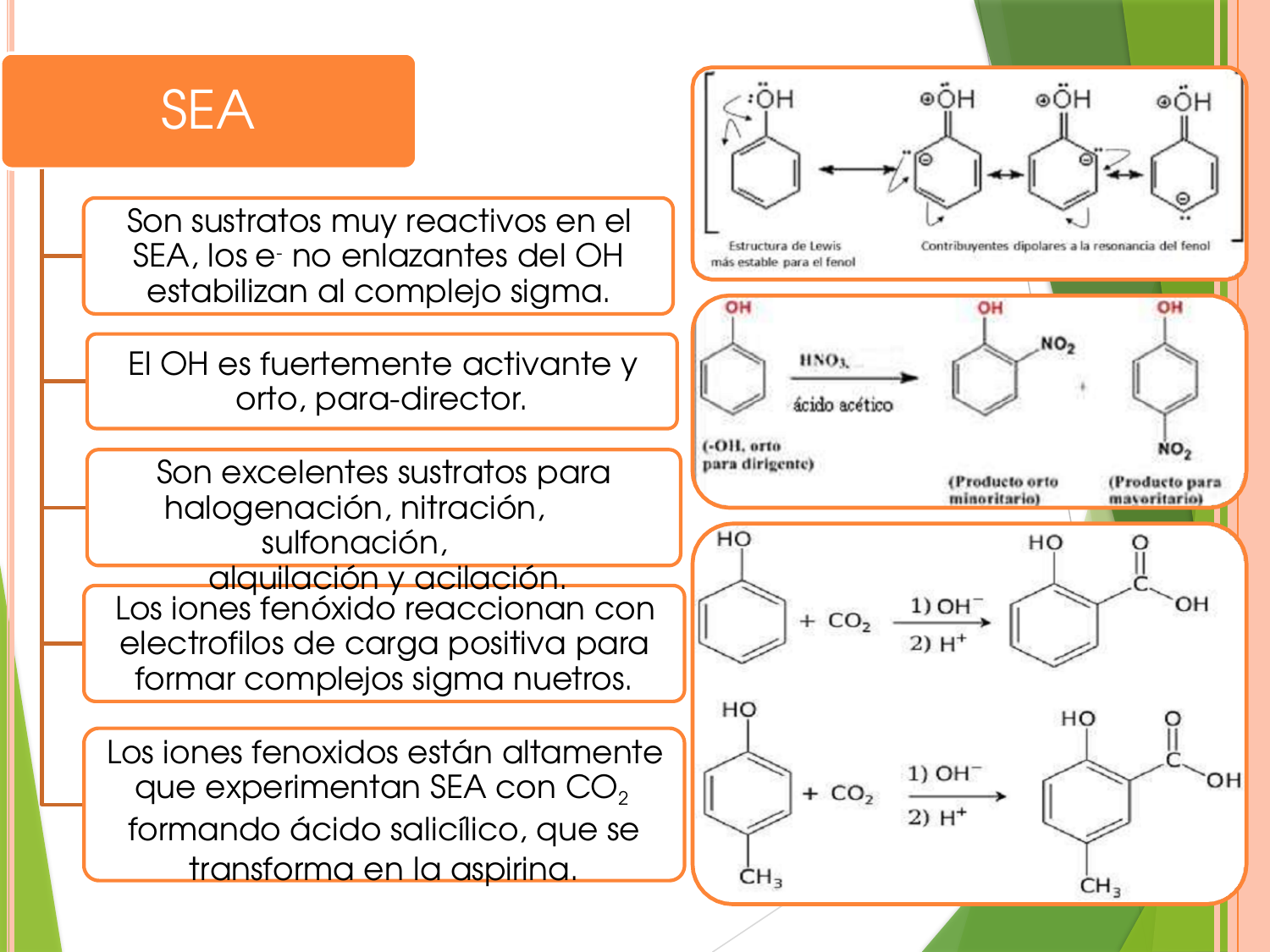

SEA

Son sustratos muy reactivos en el
e-
SEA, los
no enlazantes del OH

estabilizan al complejo sigma.

El OH es fuertemente activante y
orto, para-director.

Son excelentes sustratos para
halogenación, nitración, sulfonación,
alquilación y acilación.

Los iones fenóxido reaccionan con
electrofilos de carga positiva para
formar complejos sigma nuetros.

Los iones fenoxidos están altamente
que experimentan SEA con CO2
formando ácido salicílico, que se
transforma en la aspirina.